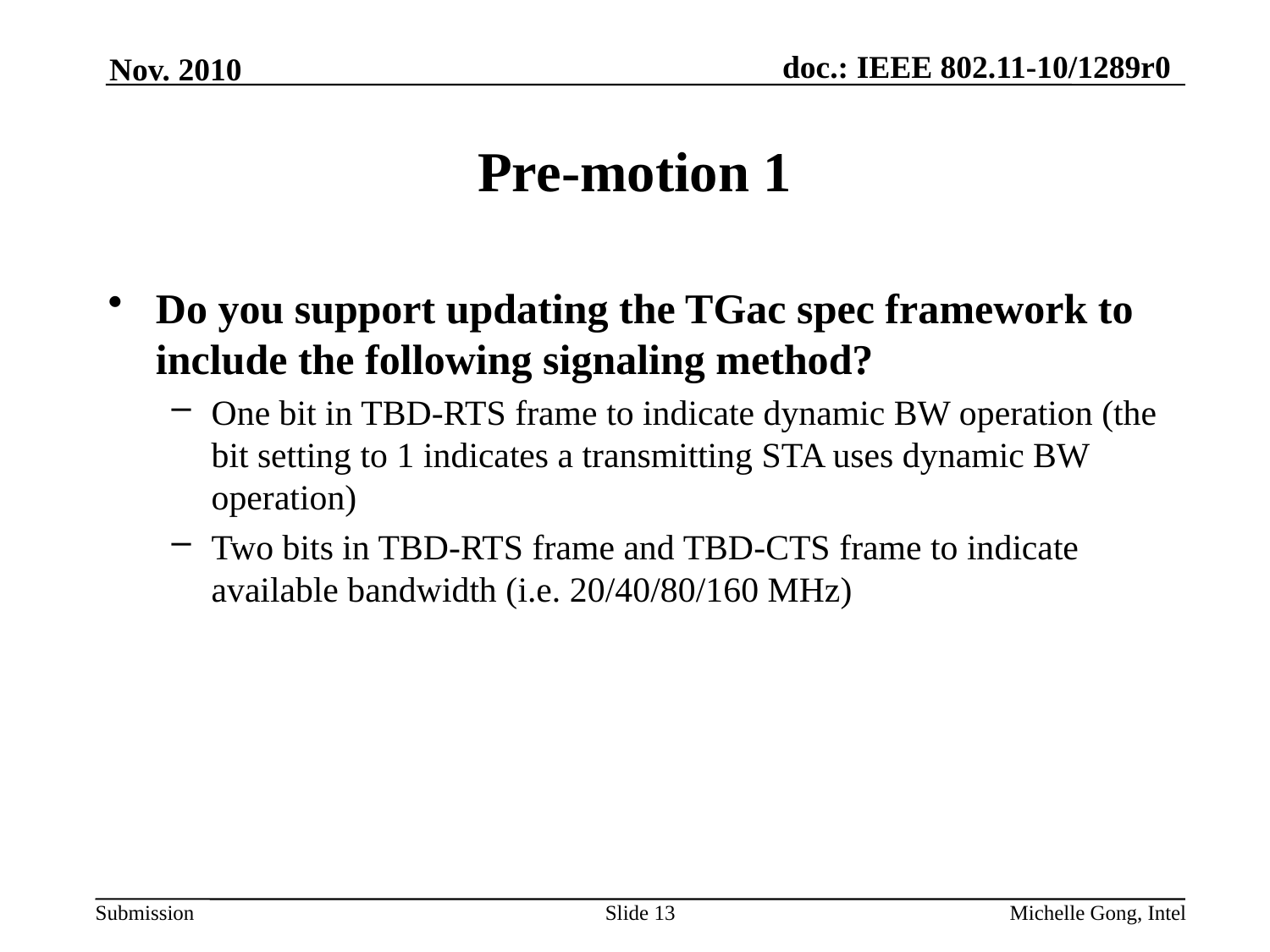

Nov. 2010
# Pre-motion 1
Do you support updating the TGac spec framework to include the following signaling method?
One bit in TBD-RTS frame to indicate dynamic BW operation (the bit setting to 1 indicates a transmitting STA uses dynamic BW operation)
Two bits in TBD-RTS frame and TBD-CTS frame to indicate available bandwidth (i.e. 20/40/80/160 MHz)
Slide 13
Michelle Gong, Intel